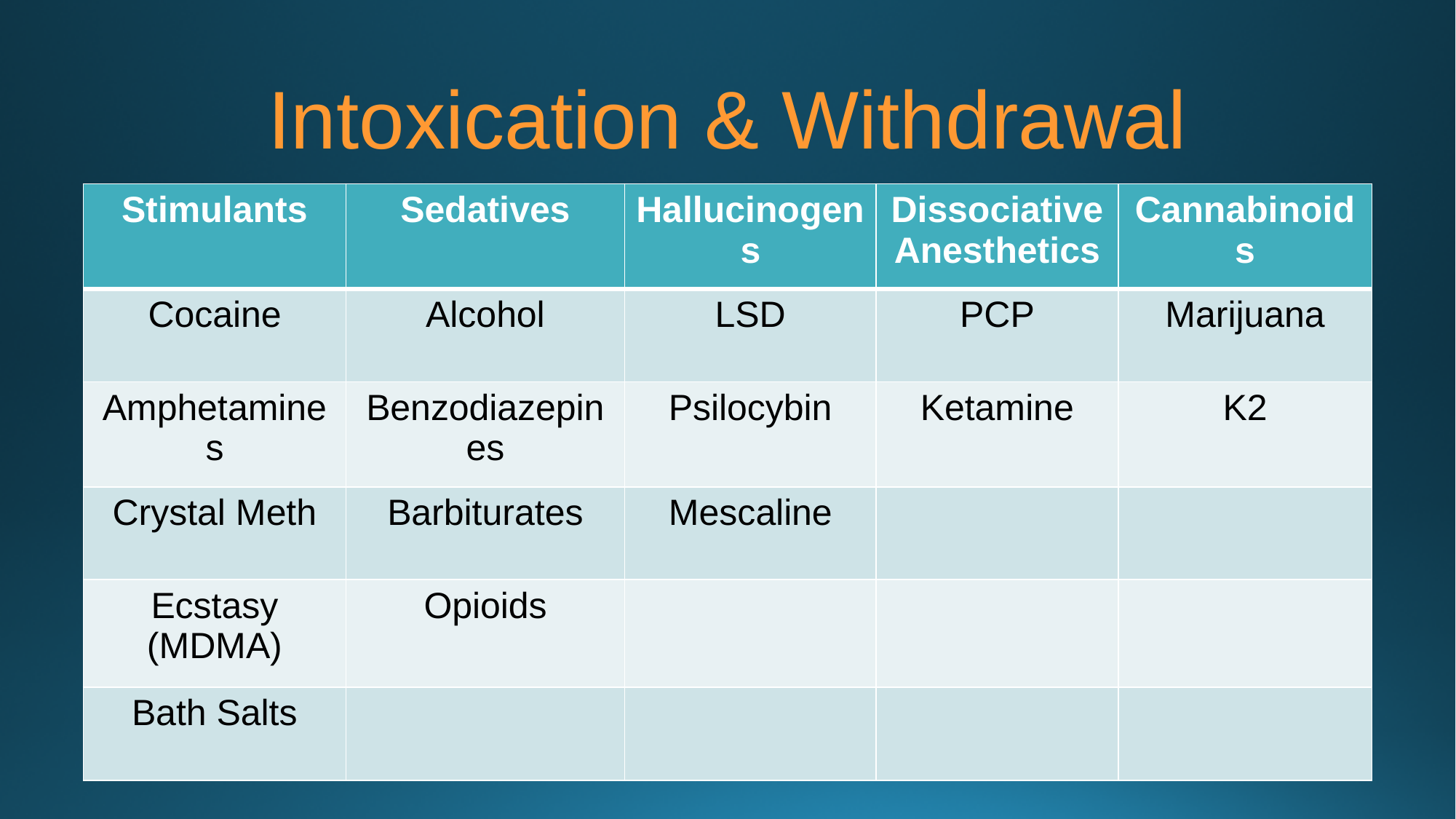

# Intoxication & Withdrawal
| Stimulants | Sedatives | Hallucinogens | Dissociative Anesthetics | Cannabinoids |
| --- | --- | --- | --- | --- |
| Cocaine | Alcohol | LSD | PCP | Marijuana |
| Amphetamines | Benzodiazepines | Psilocybin | Ketamine | K2 |
| Crystal Meth | Barbiturates | Mescaline |  |  |
| Ecstasy (MDMA) | Opioids |  |  |  |
| Bath Salts |  |  |  |  |